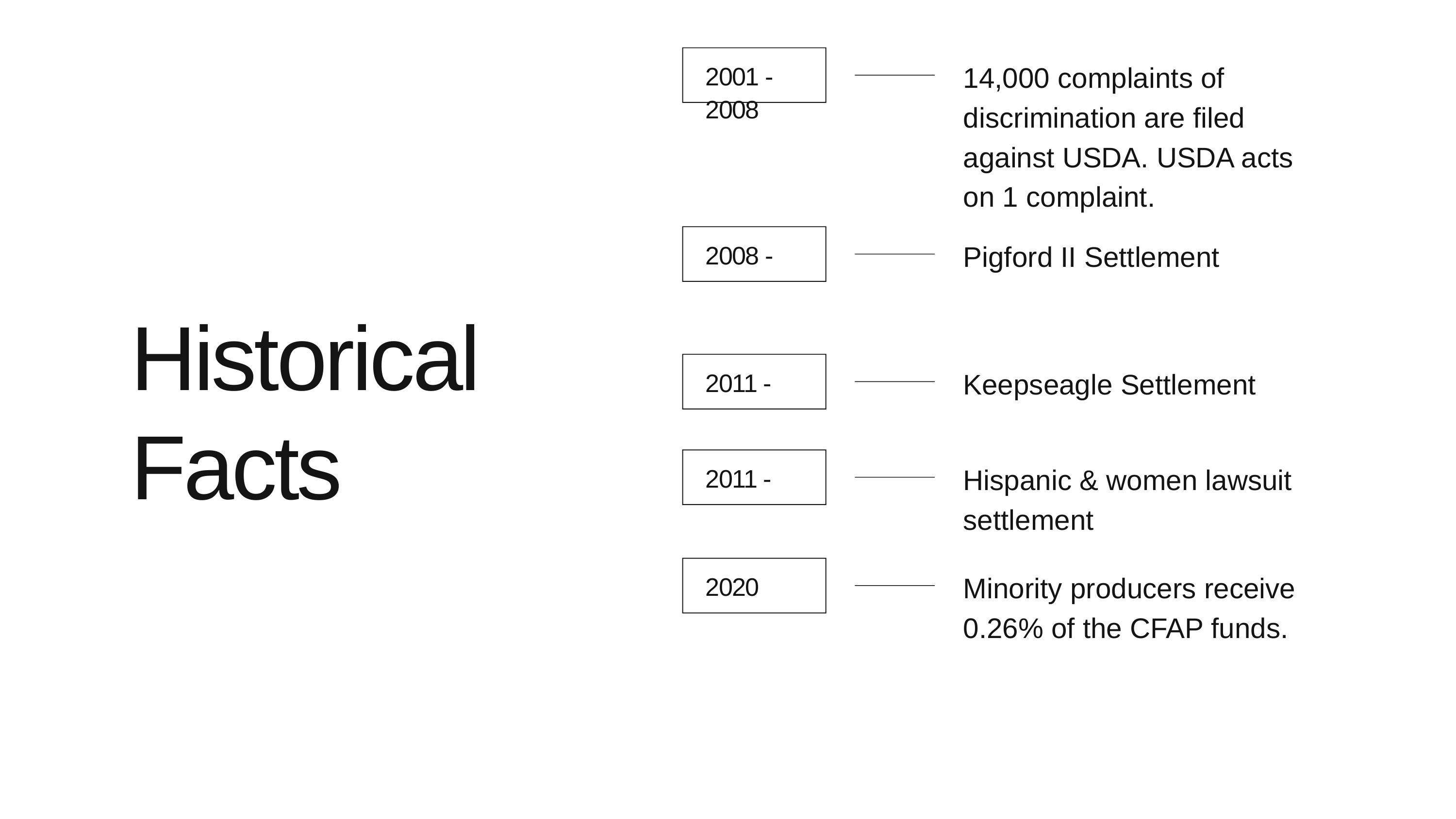

14,000 complaints of discrimination are filed against USDA. USDA acts on 1 complaint.
2001 - 2008

Pigford II Settlement
2008 -

Historical Facts

Keepseagle Settlement
2011 -

Hispanic & women lawsuit settlement
2011 -

Minority producers receive 0.26% of the CFAP funds.
2020